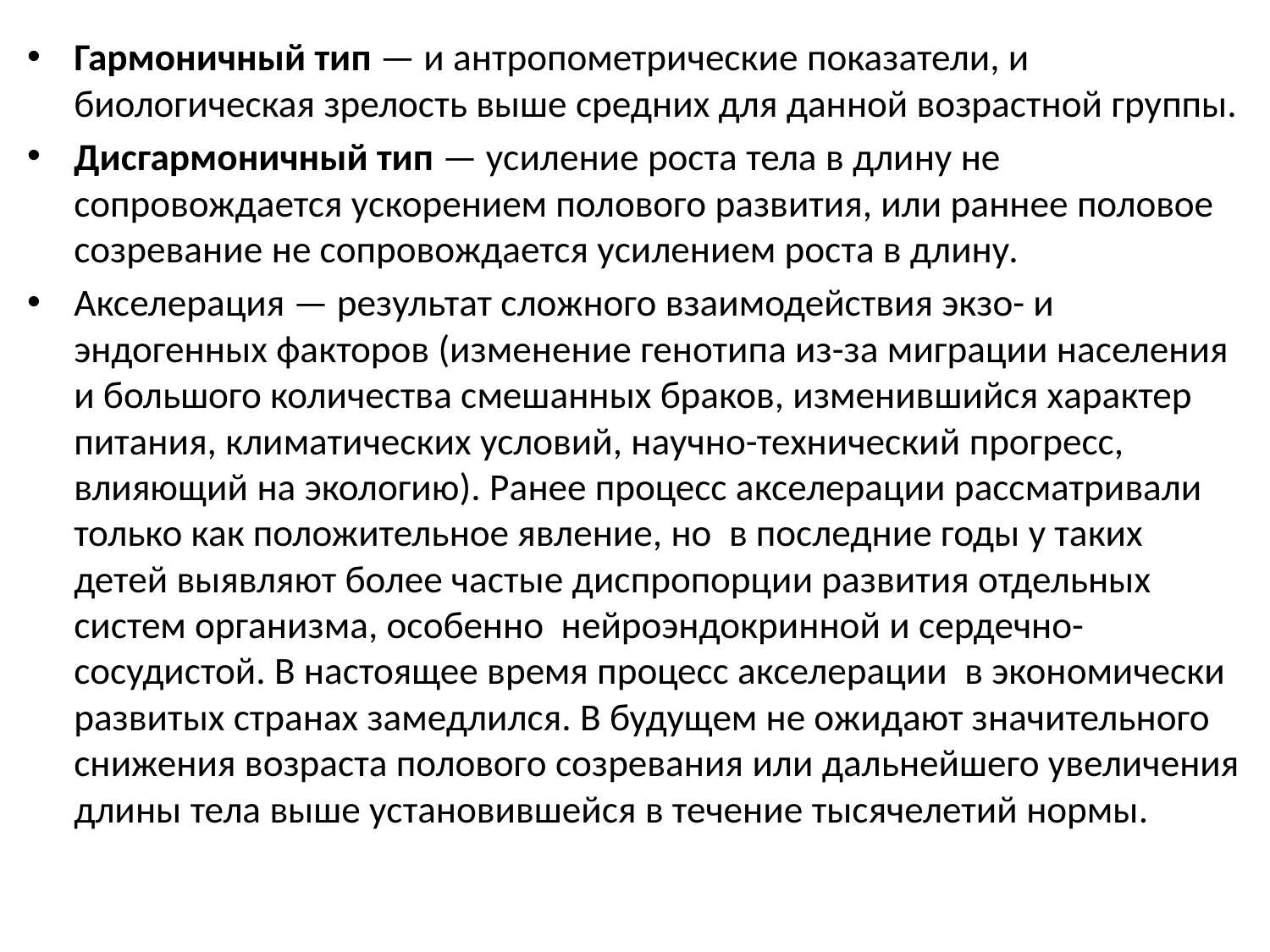

Гармоничный тип — и антропометрические показатели, и биологическая зрелость выше средних для данной возрастной группы.
Дисгармоничный тип — усиление роста тела в длину не сопровождается ускорением полового развития, или раннее половое созревание не сопровождается усилением роста в длину.
Акселерация — результат сложного взаимодействия экзо- и эндогенных факторов (изменение генотипа из-за миграции населения и большого количества смешанных браков, изменившийся характер питания, климатических условий, научно-технический прогресс, влияющий на экологию). Ранее процесс акселерации рассматривали только как положительное явление, но  в последние годы у таких детей выявляют более частые диспропорции развития отдельных систем организма, особенно  нейроэндокринной и сердечно-сосудистой. В настоящее время процесс акселерации  в экономически развитых странах замедлился. В будущем не ожидают значительного снижения возраста полового созревания или дальнейшего увеличения длины тела выше установившейся в течение тысячелетий нормы.